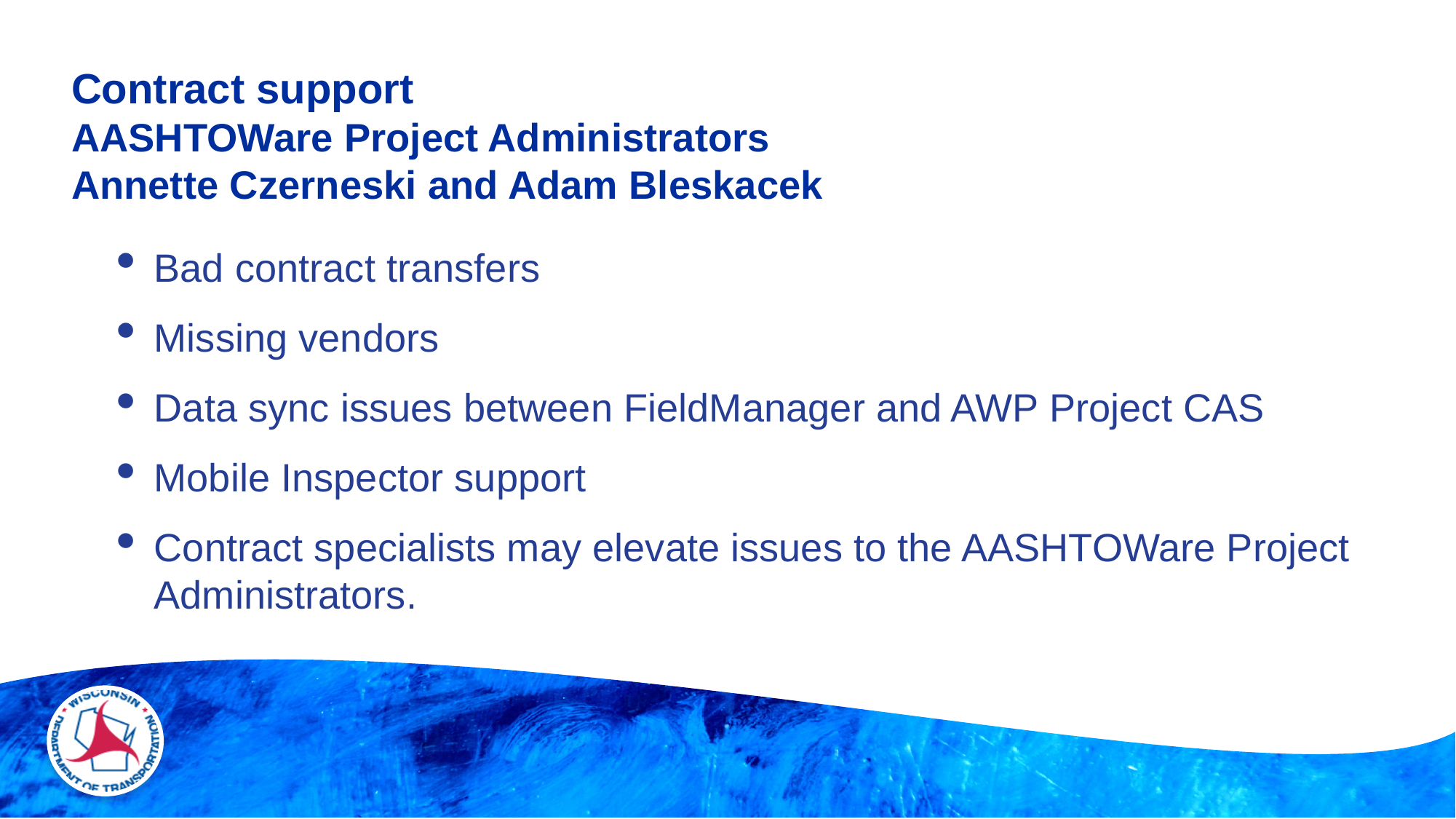

# Contract support AASHTOWare Project Administrators Annette Czerneski and Adam Bleskacek

Bad contract transfers
Missing vendors
Data sync issues between FieldManager and AWP Project CAS
Mobile Inspector support
Contract specialists may elevate issues to the AASHTOWare Project Administrators.